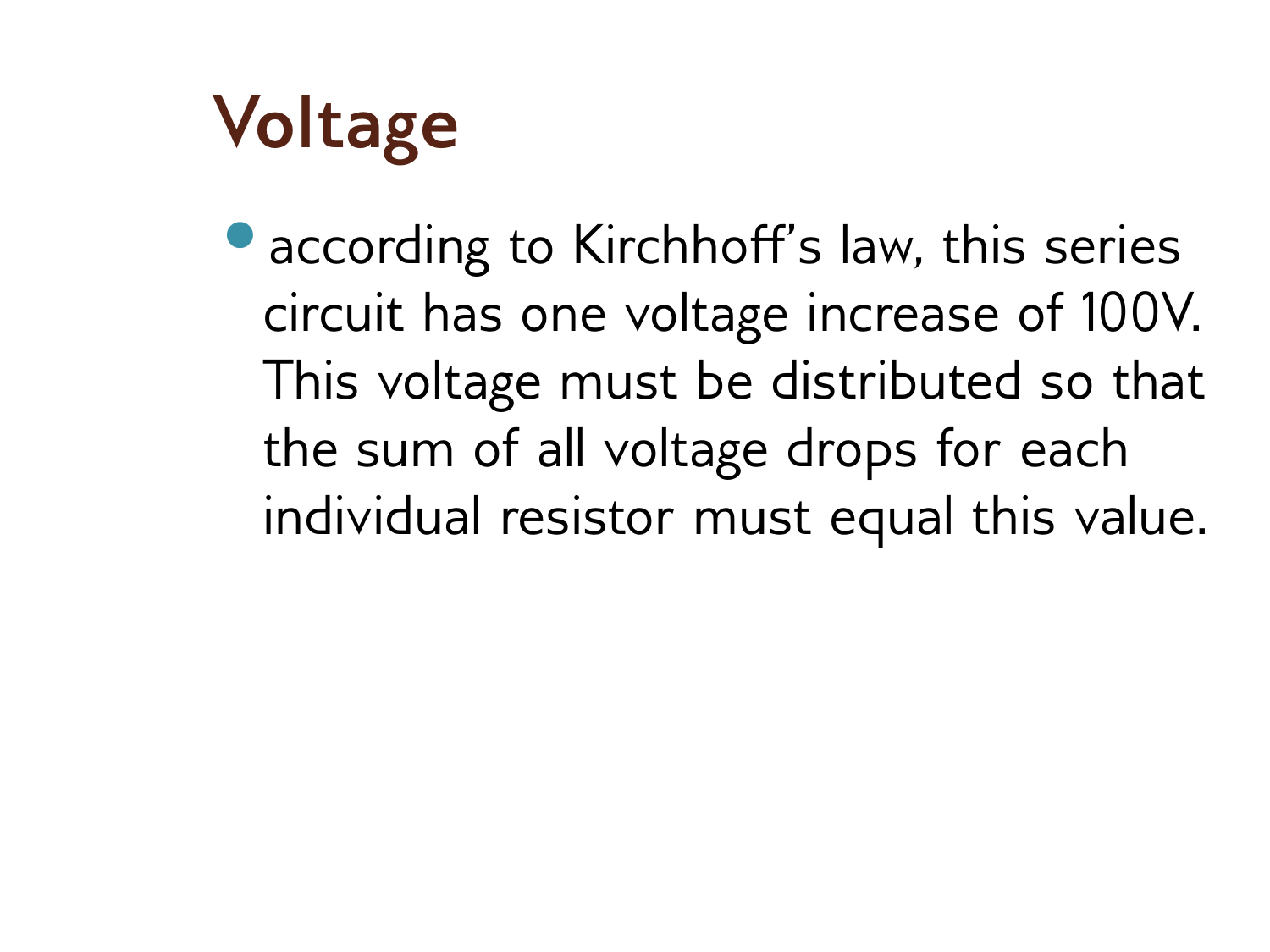

# Voltage
according to Kirchhoff’s law, this series circuit has one voltage increase of 100V. This voltage must be distributed so that the sum of all voltage drops for each individual resistor must equal this value.